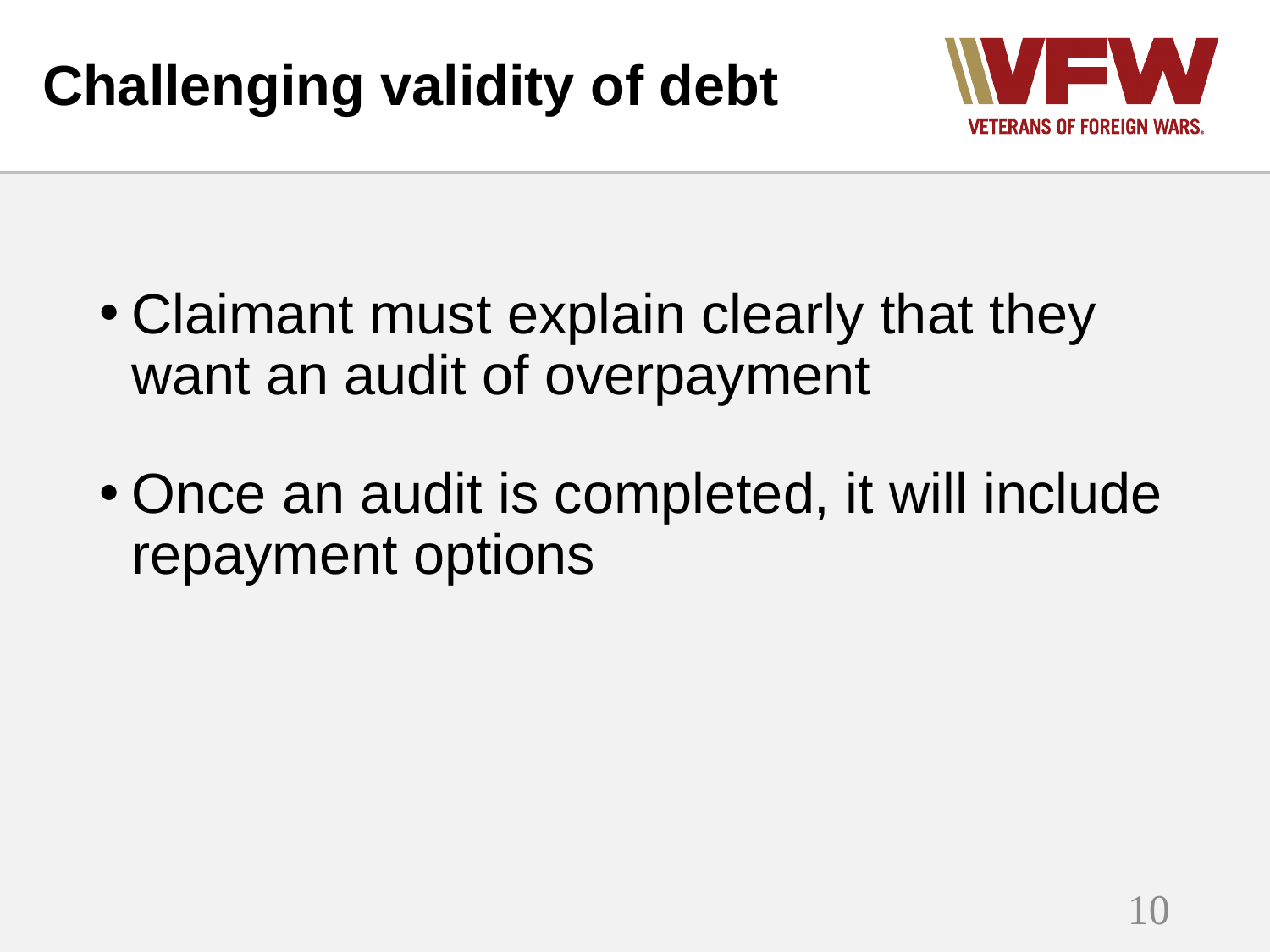

# Challenging validity of debt

Claimant must explain clearly that they want an audit of overpayment

Once an audit is completed, it will include repayment options
10